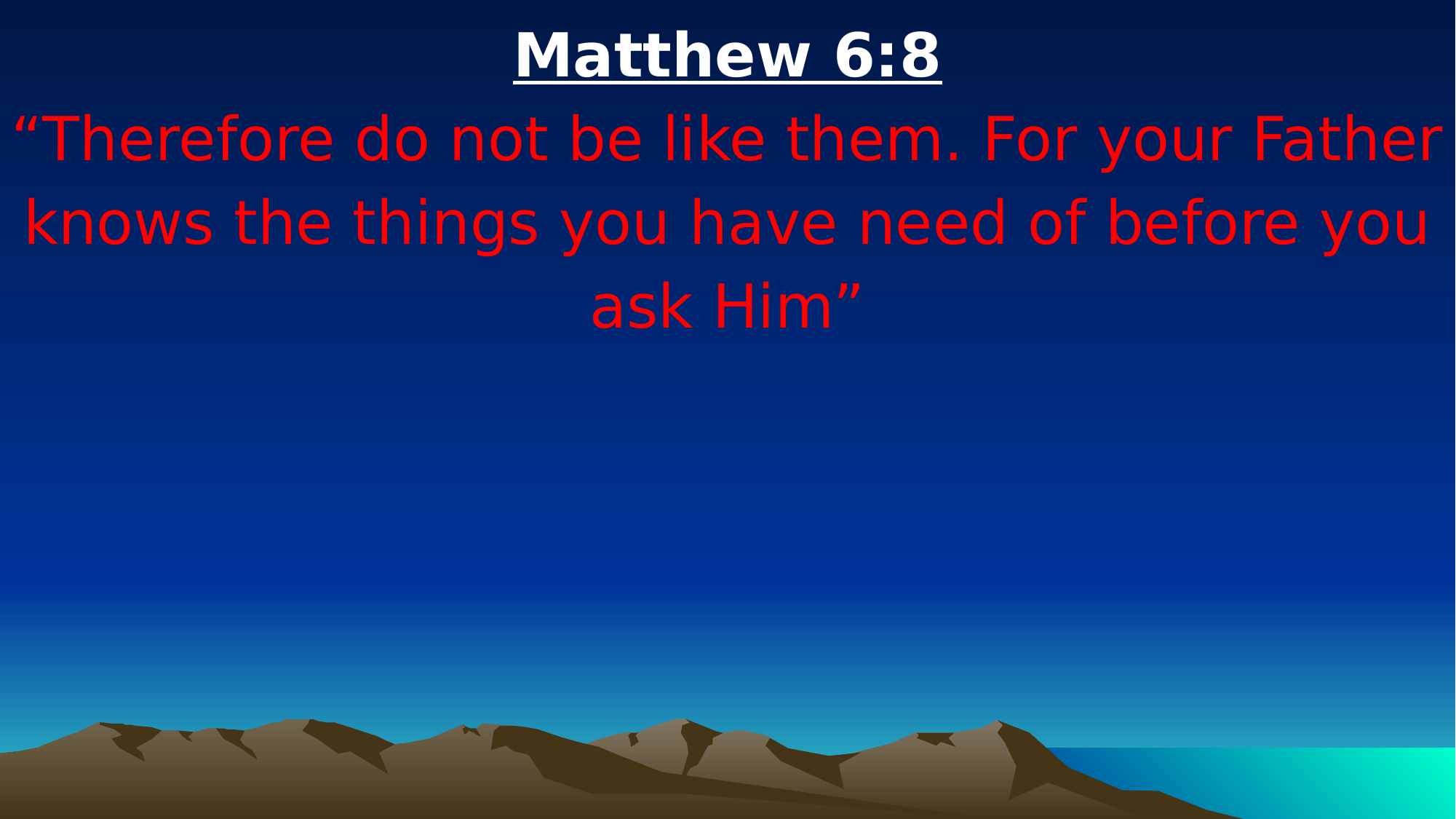

Matthew 6:8
“Therefore do not be like them. For your Father knows the things you have need of before you ask Him”